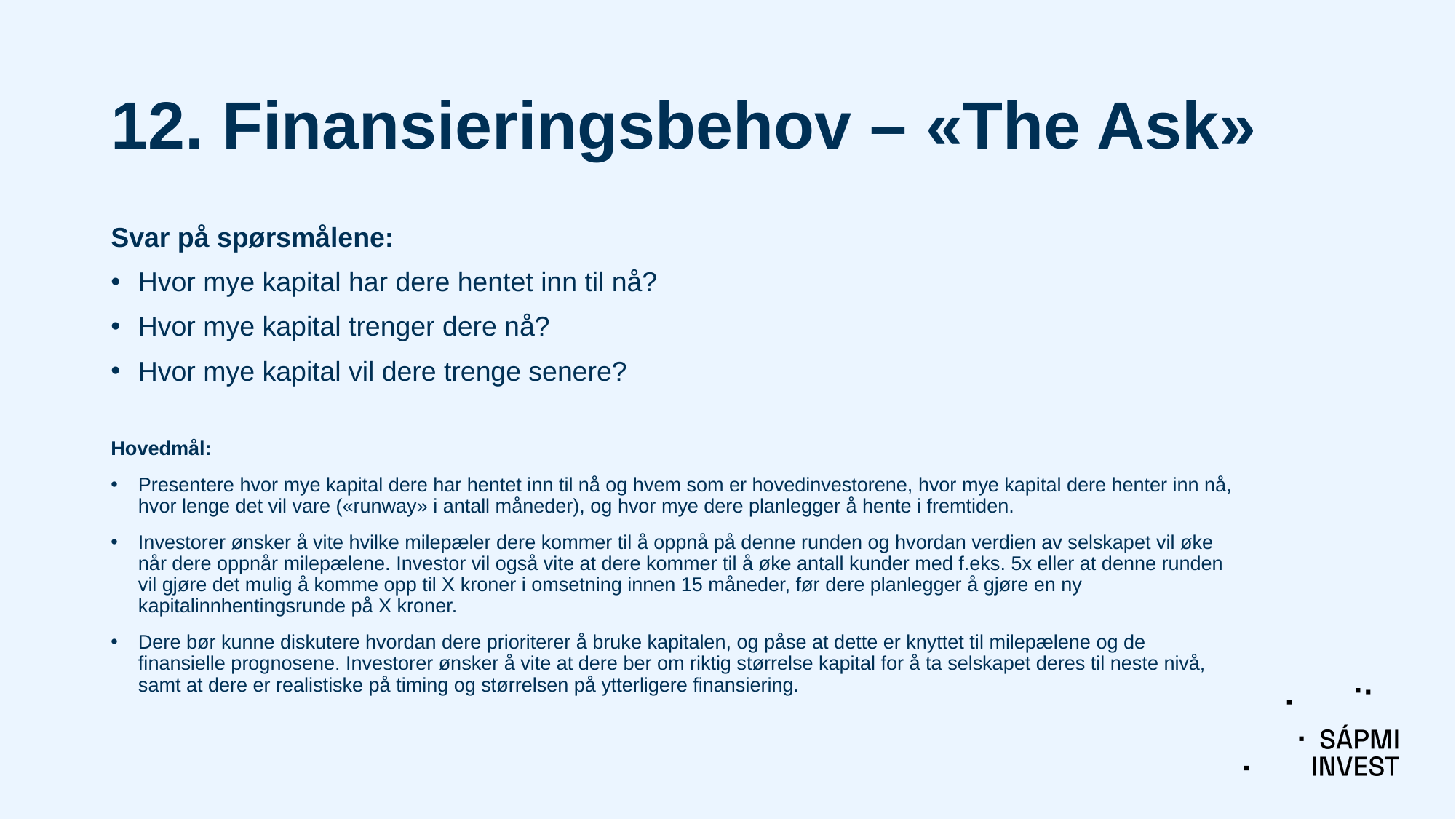

# 12. Finansieringsbehov – «The Ask»
Svar på spørsmålene:
Hvor mye kapital har dere hentet inn til nå?
Hvor mye kapital trenger dere nå?
Hvor mye kapital vil dere trenge senere?

Hovedmål:
Presentere hvor mye kapital dere har hentet inn til nå og hvem som er hovedinvestorene, hvor mye kapital dere henter inn nå, hvor lenge det vil vare («runway» i antall måneder), og hvor mye dere planlegger å hente i fremtiden.
Investorer ønsker å vite hvilke milepæler dere kommer til å oppnå på denne runden og hvordan verdien av selskapet vil øke når dere oppnår milepælene. Investor vil også vite at dere kommer til å øke antall kunder med f.eks. 5x eller at denne runden vil gjøre det mulig å komme opp til X kroner i omsetning innen 15 måneder, før dere planlegger å gjøre en ny kapitalinnhentingsrunde på X kroner.
Dere bør kunne diskutere hvordan dere prioriterer å bruke kapitalen, og påse at dette er knyttet til milepælene og de finansielle prognosene. Investorer ønsker å vite at dere ber om riktig størrelse kapital for å ta selskapet deres til neste nivå, samt at dere er realistiske på timing og størrelsen på ytterligere finansiering.